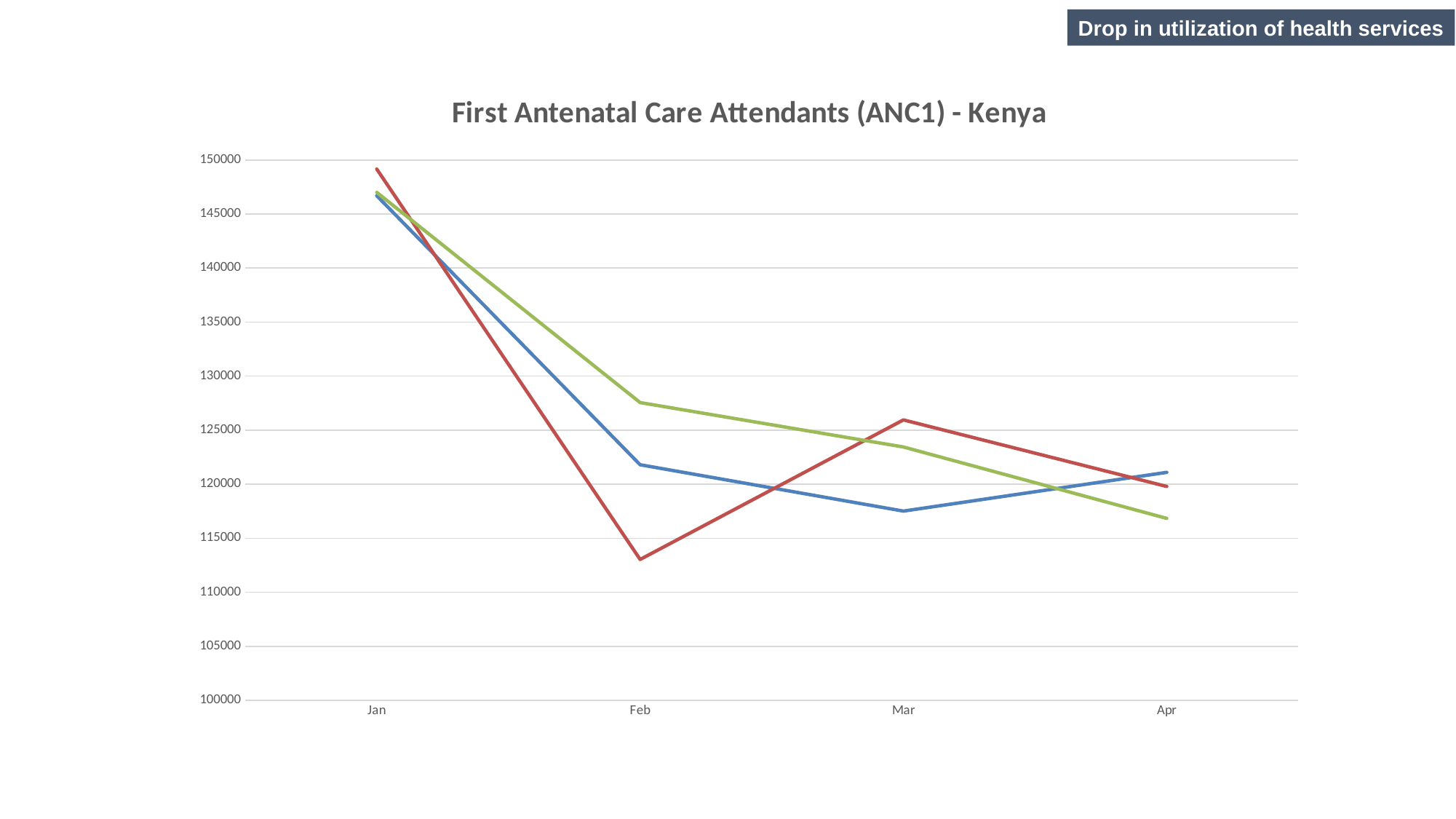

Drop in utilization of health services

### Chart: First Antenatal Care Attendants (ANC1) - Kenya

| Category | 2018 | 2019 | 2020 |
|---|---|---|---|
| Jan | 146693.0 | 149157.0 | 147001.0 |
| Feb | 121797.0 | 113033.0 | 127550.0 |
| Mar | 117511.0 | 125945.0 | 123442.0 |
| Apr | 121093.0 | 119787.0 | 116832.0 |